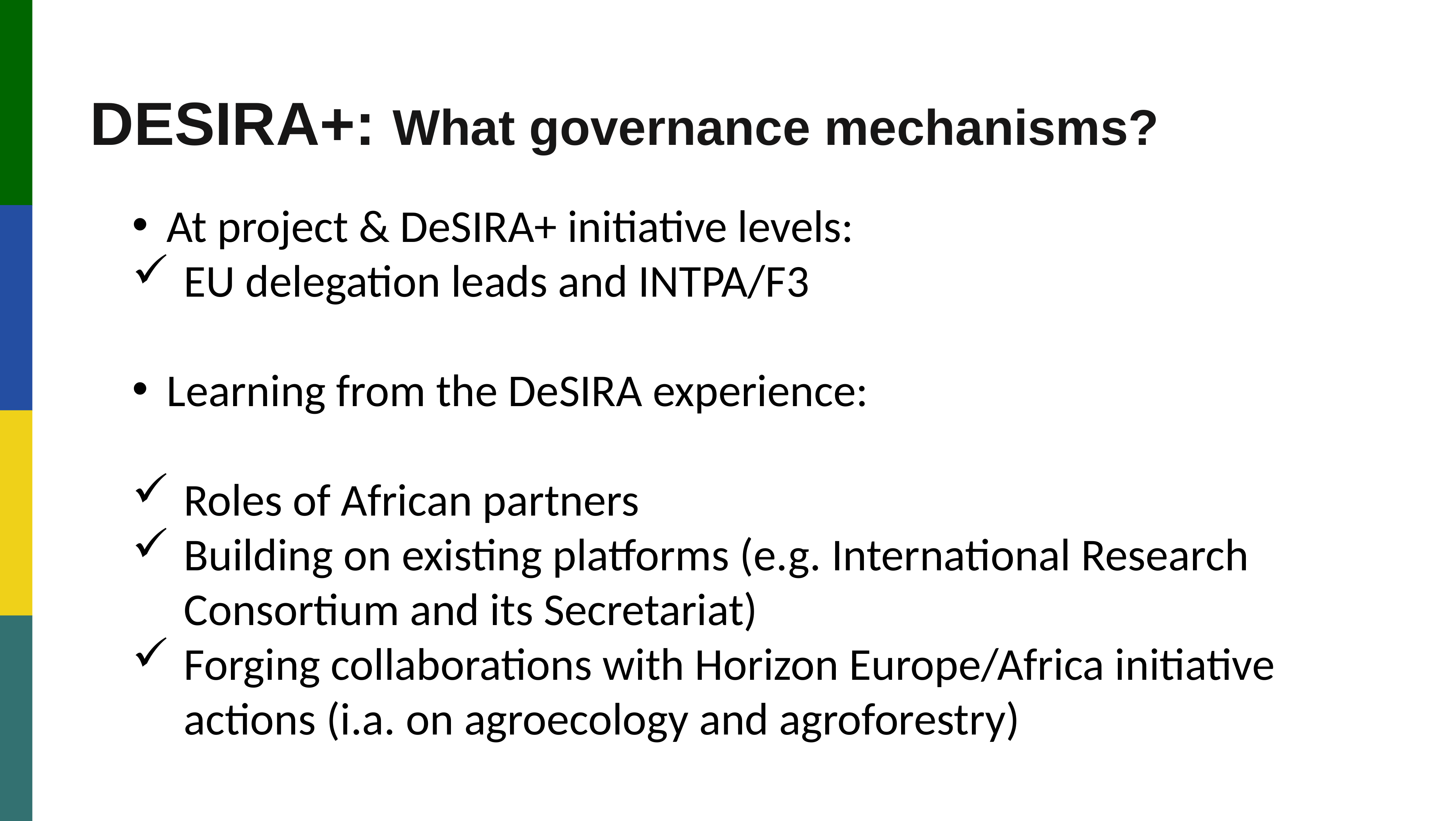

DESIRA+: What governance mechanisms?

At project & DeSIRA+ initiative levels:
EU delegation leads and INTPA/F3

Learning from the DeSIRA experience:

Roles of African partners
Building on existing platforms (e.g. International Research Consortium and its Secretariat)
Forging collaborations with Horizon Europe/Africa initiative actions (i.a. on agroecology and agroforestry)